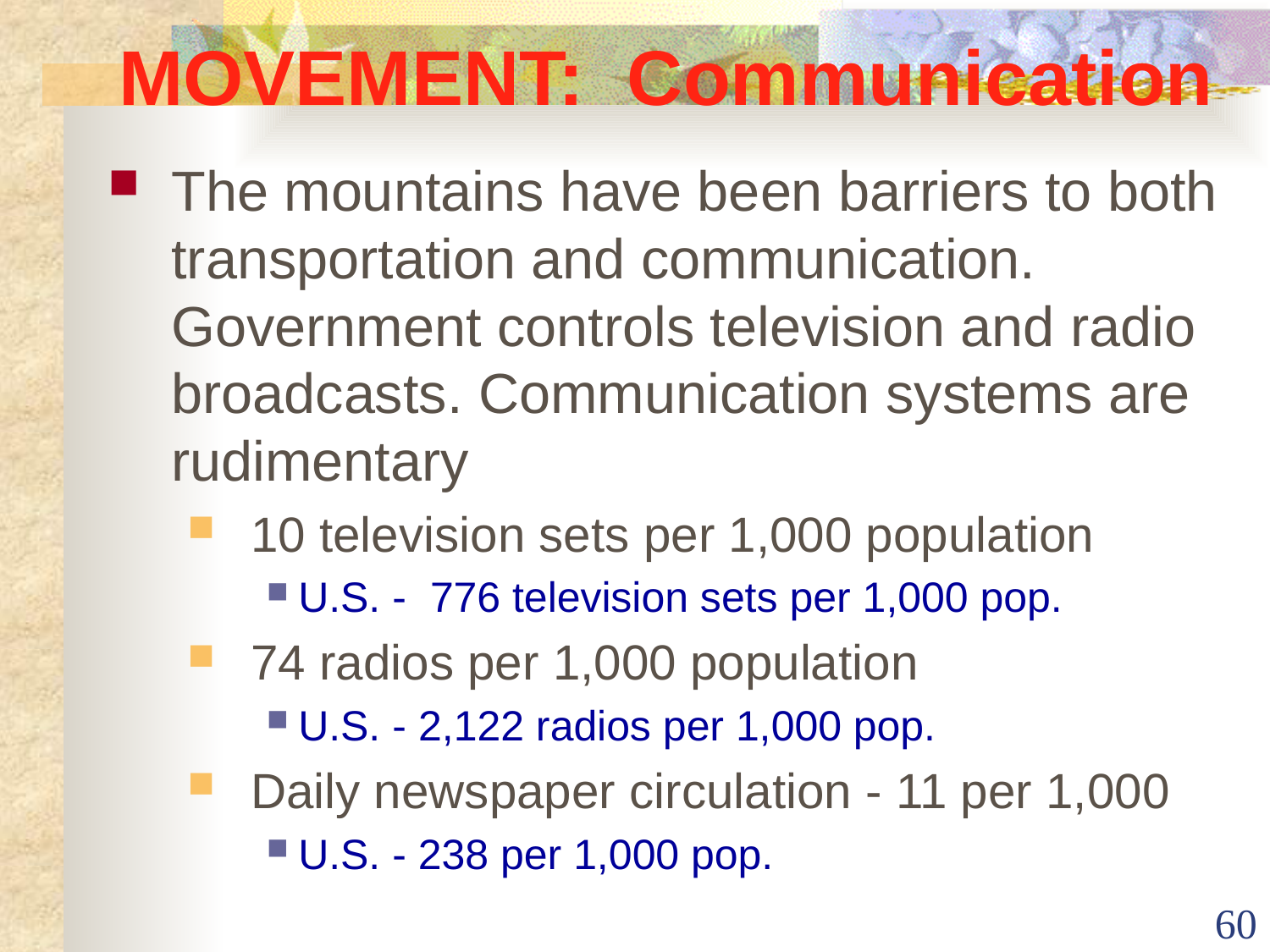

# MOVEMENT:  Communication
The mountains have been barriers to both transportation and communication. Government controls television and radio broadcasts. Communication systems are rudimentary
10 television sets per 1,000 population
U.S. -  776 television sets per 1,000 pop.
74 radios per 1,000 population
U.S. - 2,122 radios per 1,000 pop.
Daily newspaper circulation - 11 per 1,000
U.S. - 238 per 1,000 pop.
60